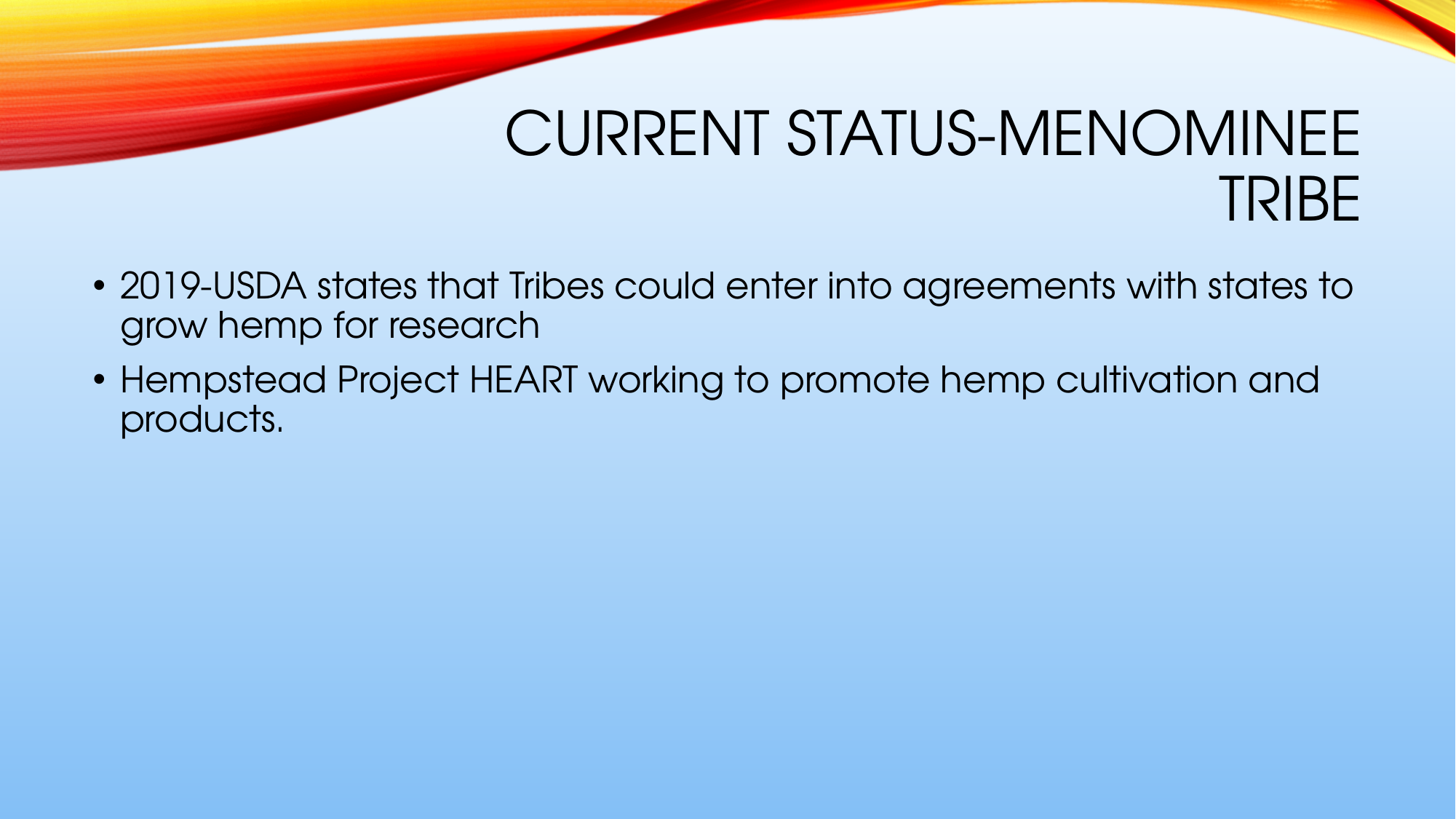

# Current Status-Menominee Tribe
2019-USDA states that Tribes could enter into agreements with states to grow hemp for research
Hempstead Project HEART working to promote hemp cultivation and products.